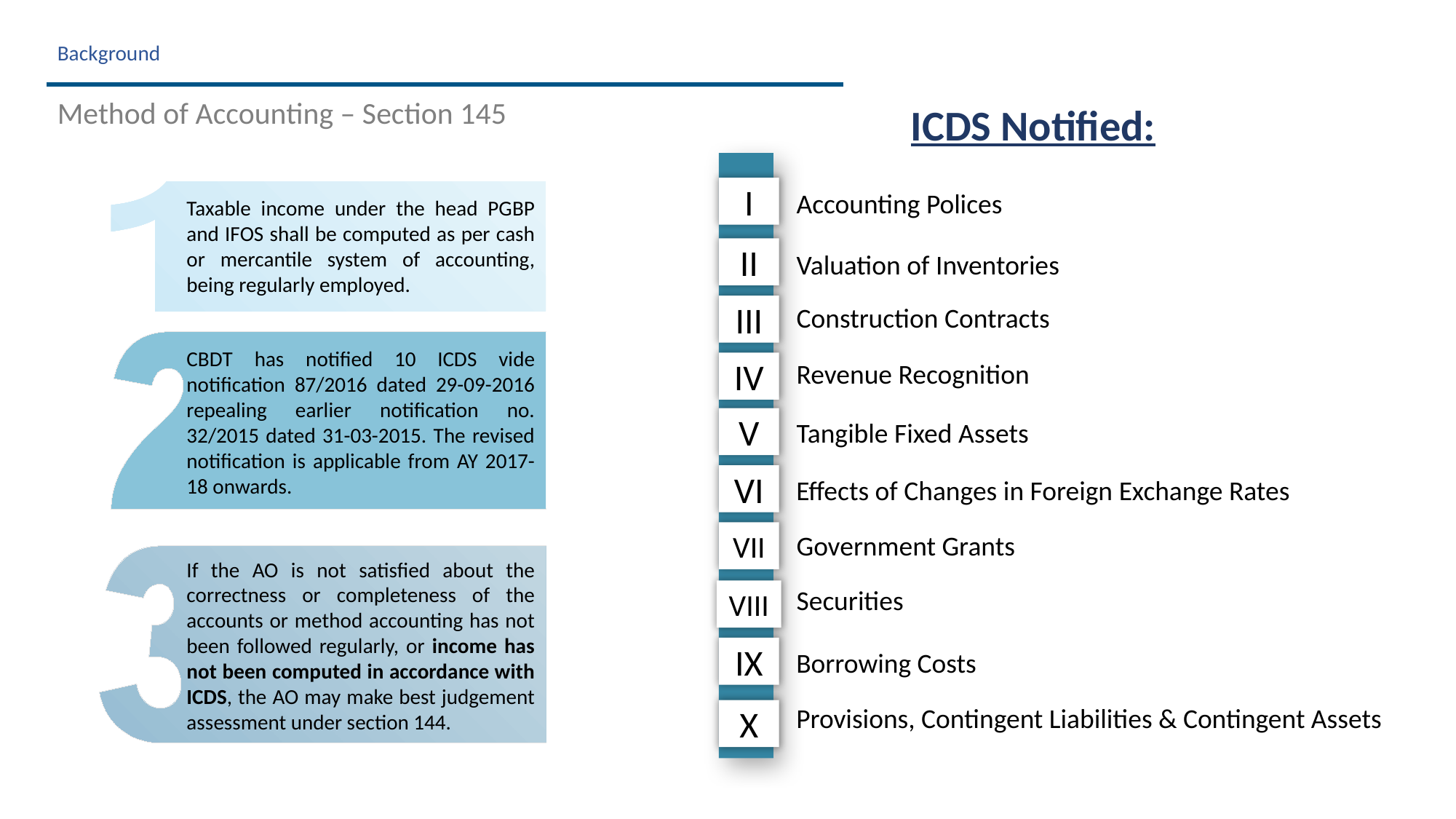

# Background
ICDS Notified:
Method of Accounting – Section 145

I
II
III
IV
V
VI
VII
VIII
IX
X
Accounting Polices
Taxable income under the head PGBP and IFOS shall be computed as per cash or mercantile system of accounting, being regularly employed.

Valuation of Inventories
Construction Contracts
CBDT has notified 10 ICDS vide notification 87/2016 dated 29-09-2016 repealing earlier notification no. 32/2015 dated 31-03-2015. The revised notification is applicable from AY 2017-18 onwards.
Revenue Recognition
Tangible Fixed Assets

Effects of Changes in Foreign Exchange Rates
Government Grants
If the AO is not satisfied about the correctness or completeness of the accounts or method accounting has not been followed regularly, or income has not been computed in accordance with ICDS, the AO may make best judgement assessment under section 144.
Securities
Borrowing Costs
Provisions, Contingent Liabilities & Contingent Assets